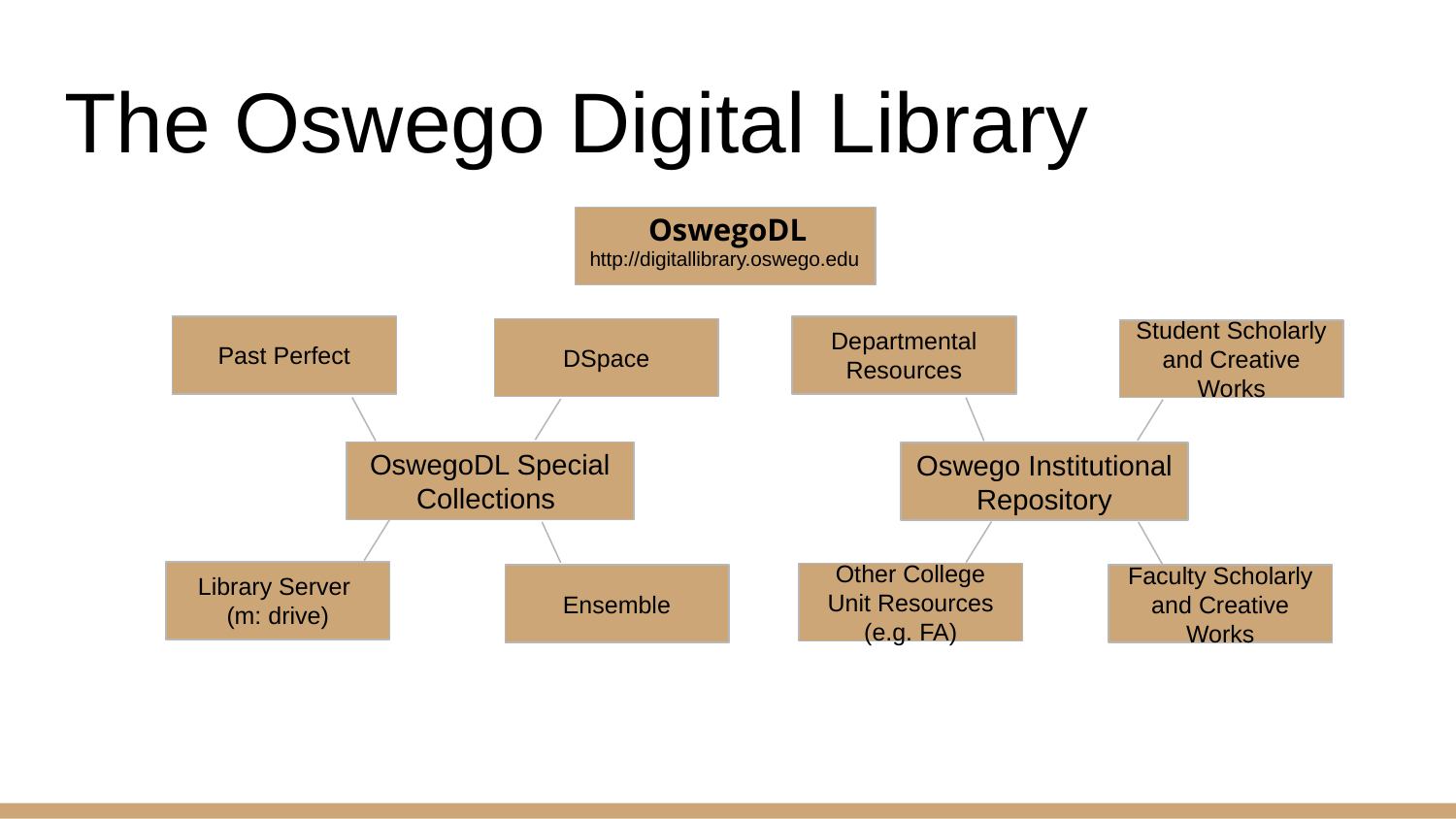

# The Oswego Digital Library
OswegoDL

http://digitallibrary.oswego.edu
Departmental Resources
Past Perfect
DSpace
Student Scholarly and Creative Works
OswegoDL Special Collections
Oswego Institutional Repository
Library Server
(m: drive)
Other College Unit Resources (e.g. FA)
Ensemble
Faculty Scholarly and Creative Works